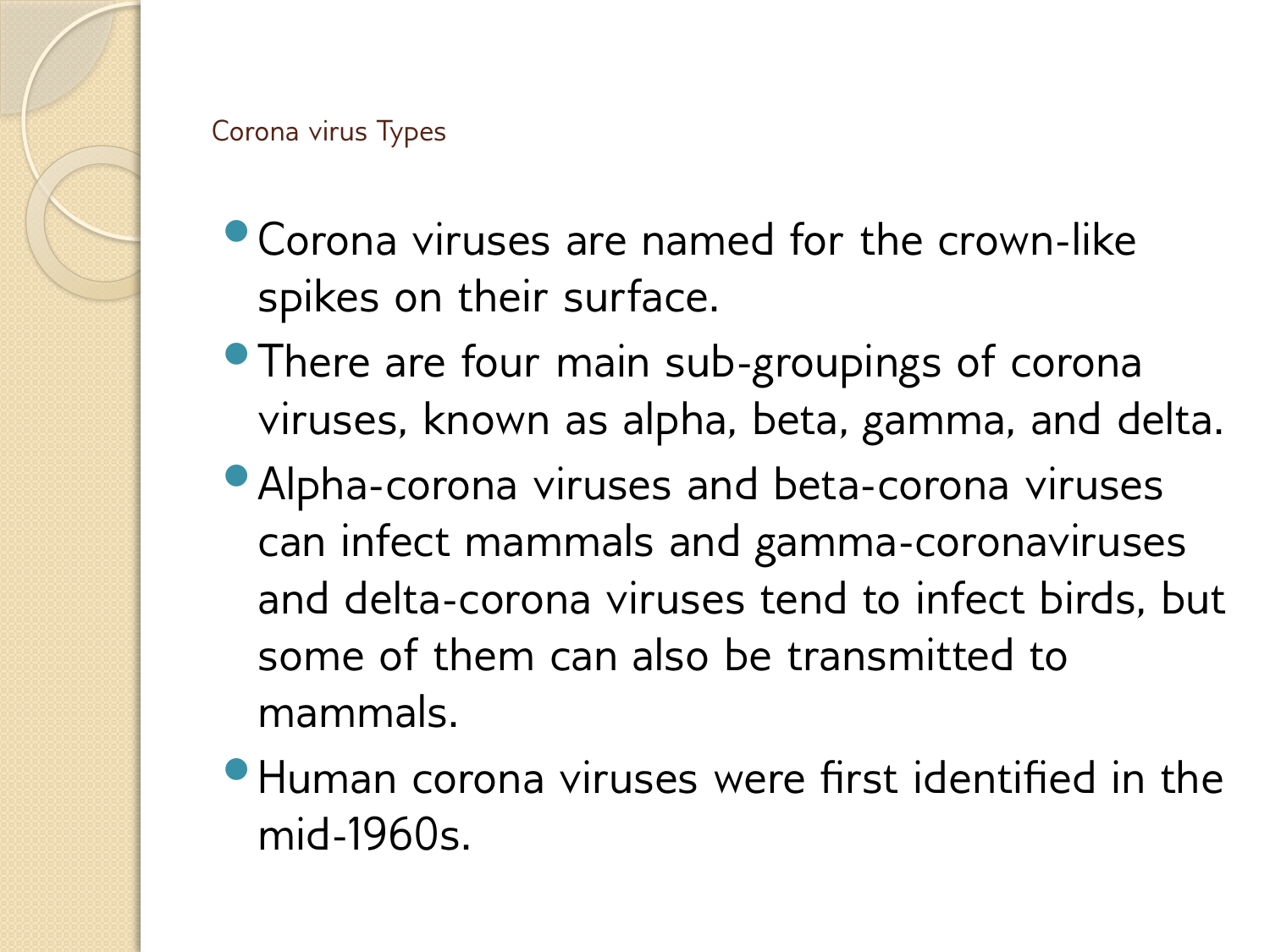

# Corona virus Types
Corona viruses are named for the crown-like spikes on their surface.
There are four main sub-groupings of corona viruses, known as alpha, beta, gamma, and delta.
Alpha-corona viruses and beta-corona viruses can infect mammals and gamma-coronaviruses and delta-corona viruses tend to infect birds, but some of them can also be transmitted to mammals.
Human corona viruses were first identified in the mid-1960s.